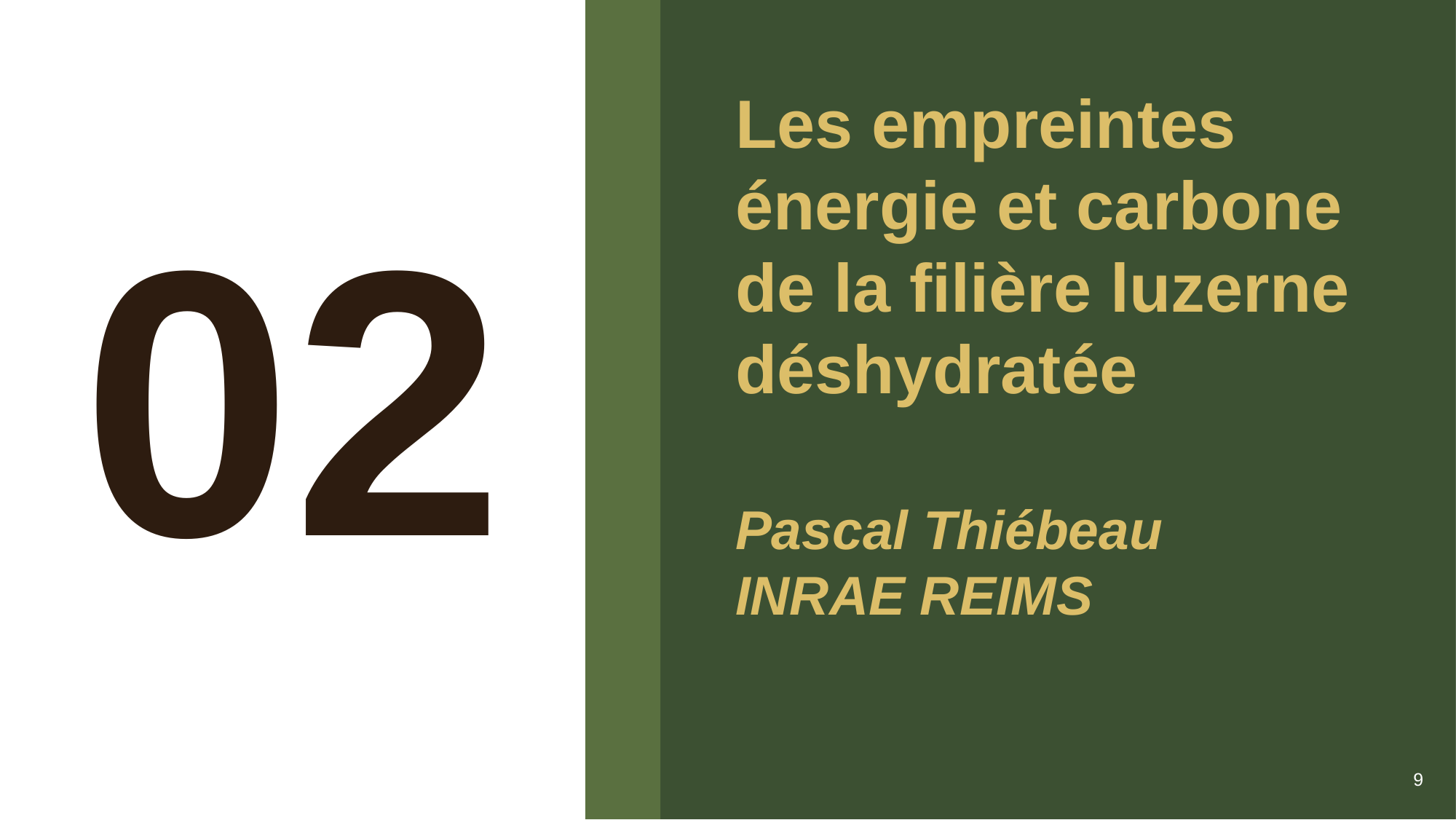

Les empreintes énergie et carbone de la filière luzerne déshydratée

Pascal Thiébeau
INRAE REIMS

02
9